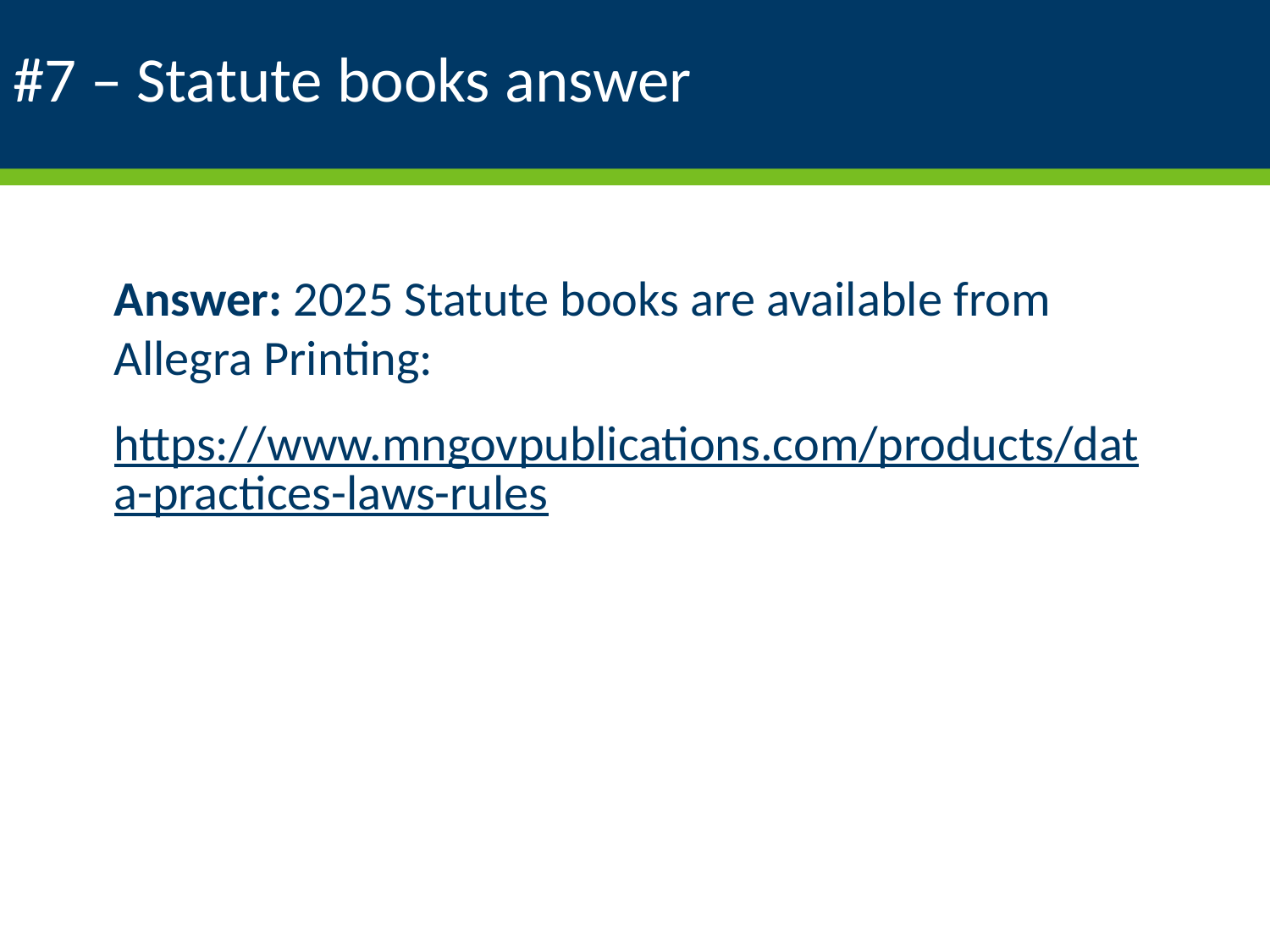

# #7 – Statute books answer
Answer: 2025 Statute books are available from Allegra Printing:
https://www.mngovpublications.com/products/data-practices-laws-rules